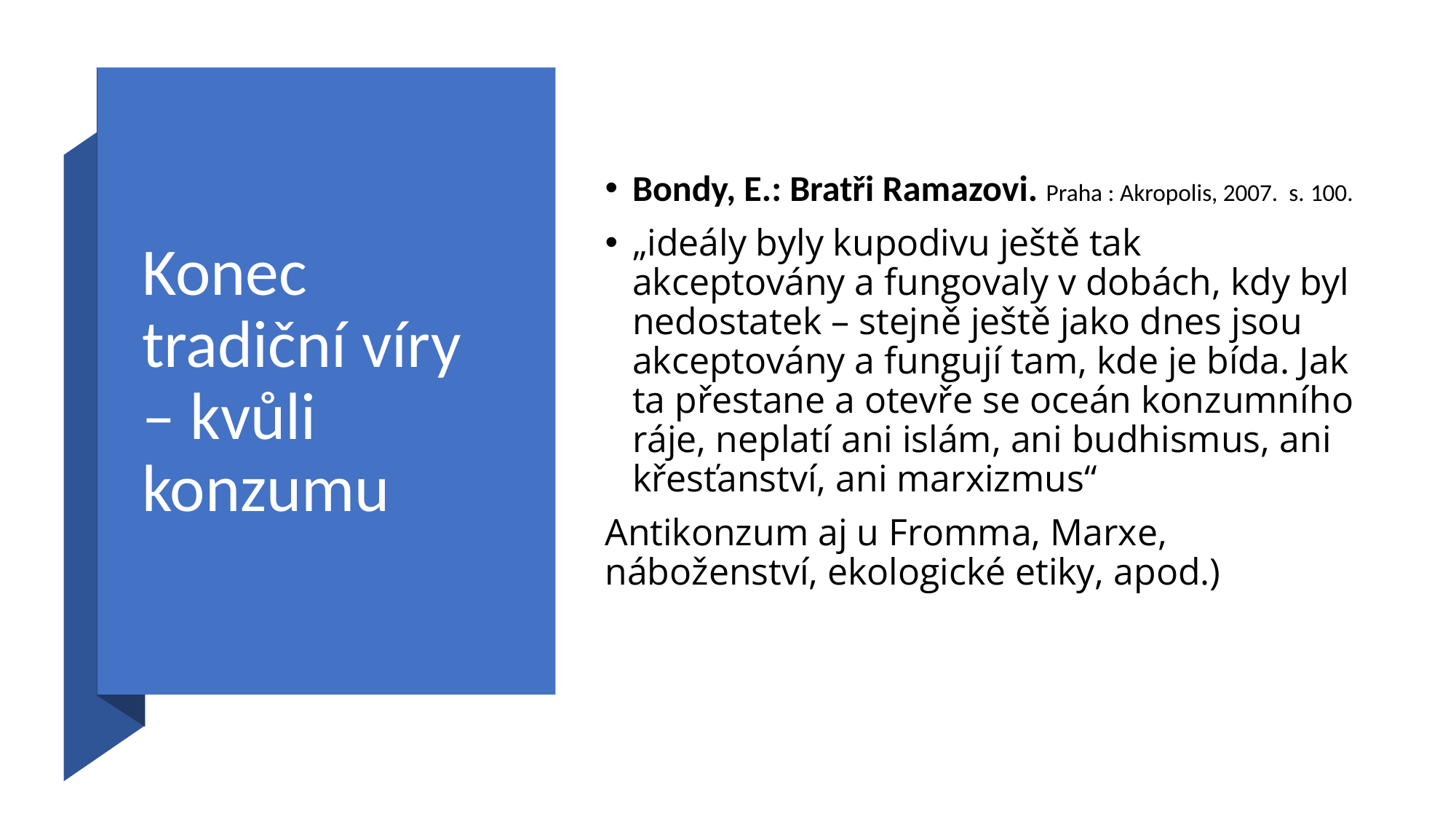

# Konec tradiční víry – kvůli konzumu
Bondy, E.: Bratři Ramazovi. Praha : Akropolis, 2007.  s. 100.
„ideály byly kupodivu ještě tak akceptovány a fungovaly v dobách, kdy byl nedostatek – stejně ještě jako dnes jsou akceptovány a fungují tam, kde je bída. Jak ta přestane a otevře se oceán konzumního ráje, neplatí ani islám, ani budhismus, ani křesťanství, ani marxizmus“
Antikonzum aj u Fromma, Marxe, náboženství, ekologické etiky, apod.)